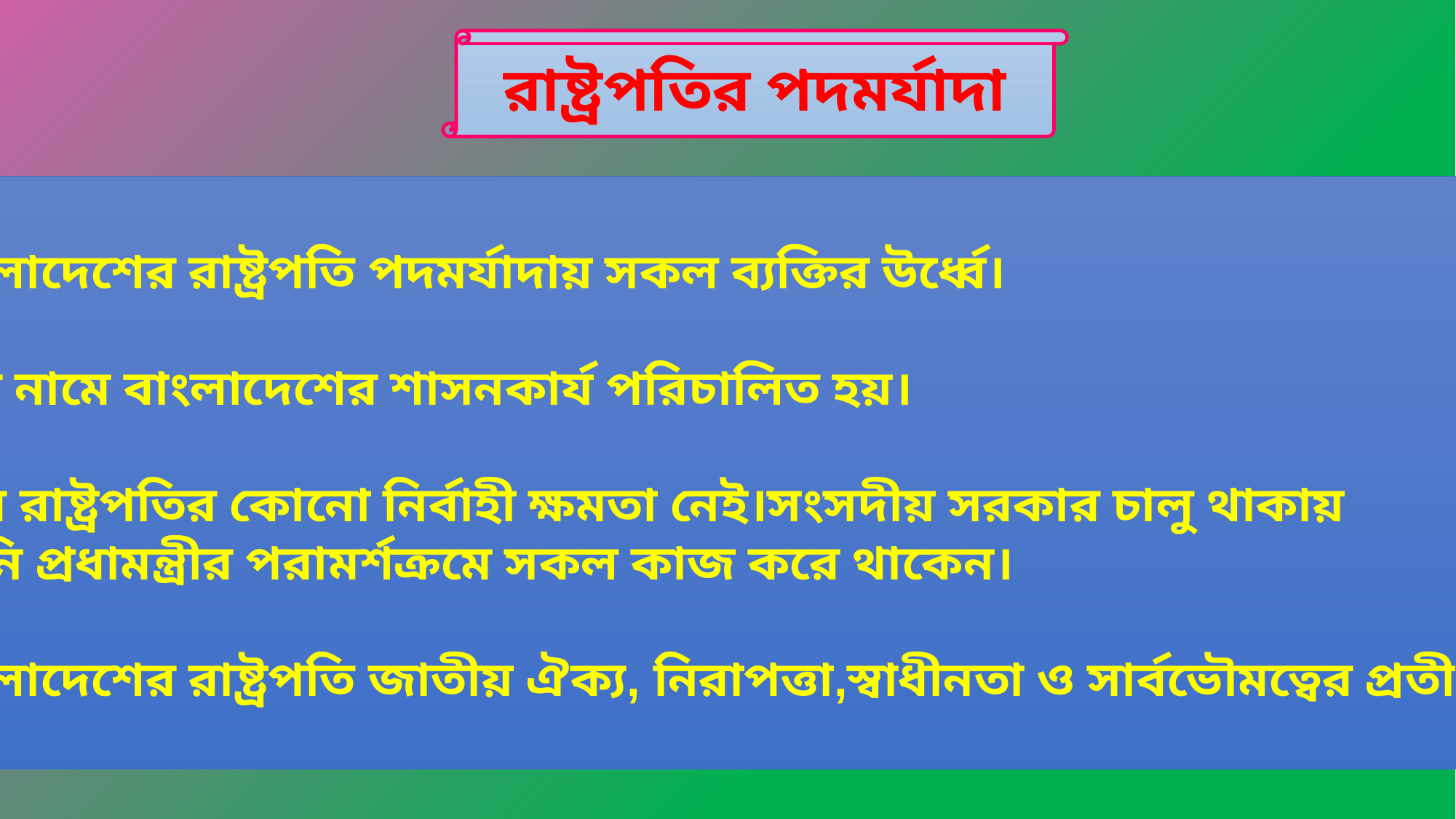

রাষ্ট্রপতির পদমর্যাদা

 বাংলাদেশের রাষ্ট্রপতি পদমর্যাদায় সকল ব্যক্তির উর্ধ্বে।

 তার নামে বাংলাদেশের শাসনকার্য পরিচালিত হয়।

 তবে রাষ্ট্রপতির কোনো নির্বাহী ক্ষমতা নেই।সংসদীয় সরকার চালু থাকায়
     তিনি প্রধামন্ত্রীর পরামর্শক্রমে সকল কাজ করে থাকেন।

 বাংলাদেশের রাষ্ট্রপতি জাতীয় ঐক্য, নিরাপত্তা,স্বাধীনতা ও সার্বভৌমত্বের প্রতীক।